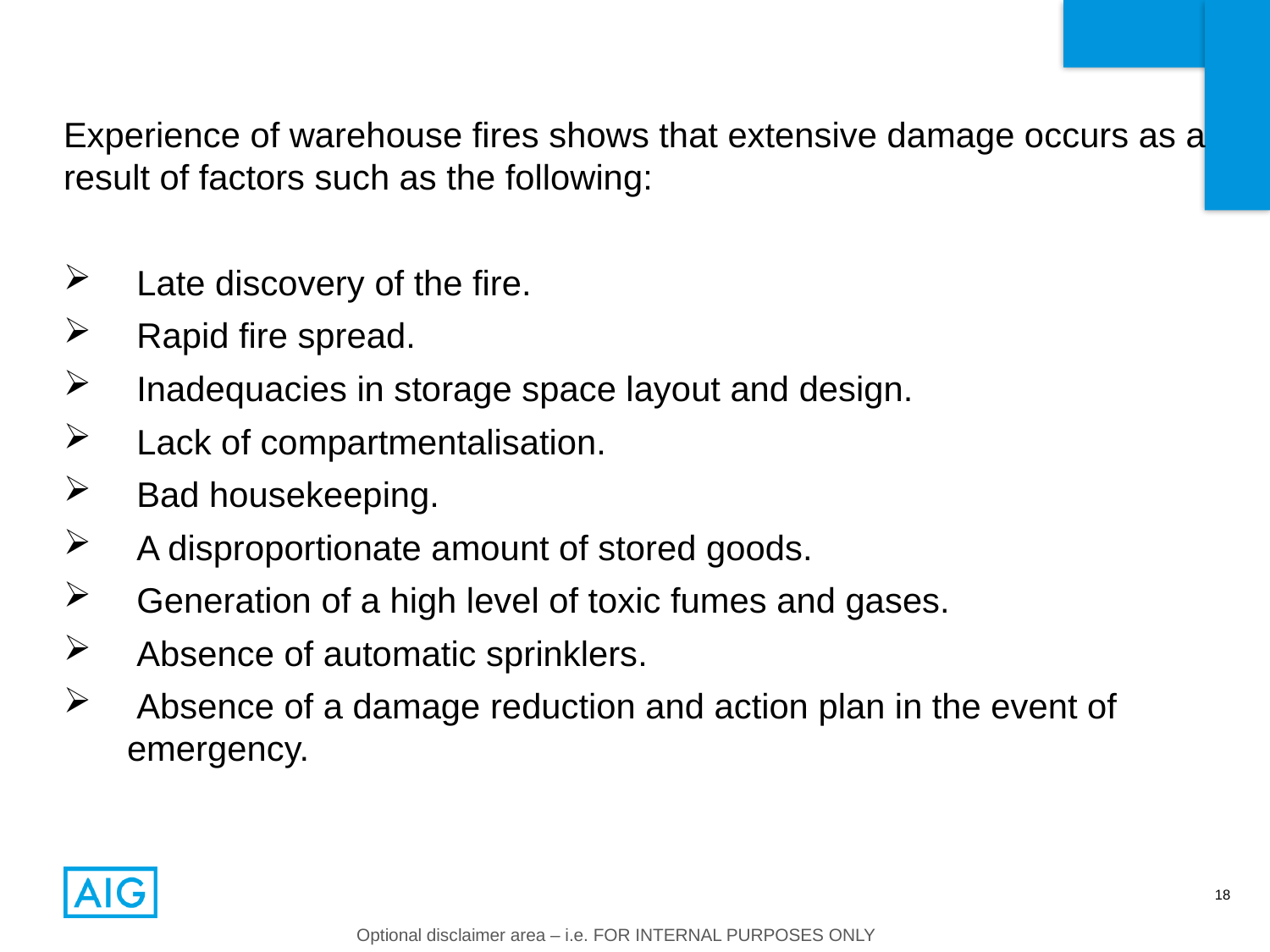

Experience of warehouse fires shows that extensive damage occurs as a result of factors such as the following:

 Late discovery of the fire.
 Rapid fire spread.
 Inadequacies in storage space layout and design.
 Lack of compartmentalisation.
 Bad housekeeping.
 A disproportionate amount of stored goods.
 Generation of a high level of toxic fumes and gases.
 Absence of automatic sprinklers.
 Absence of a damage reduction and action plan in the event of emergency.